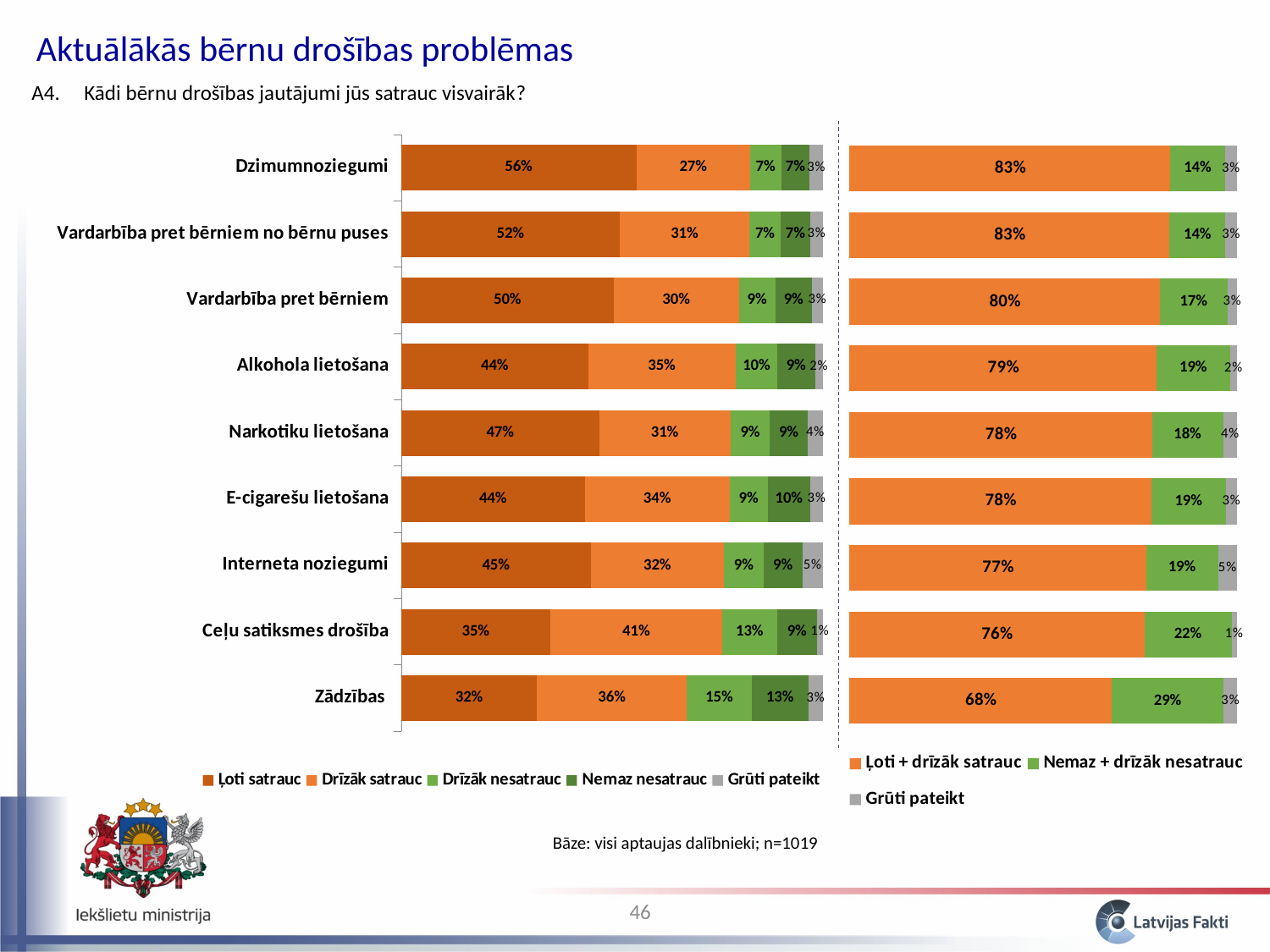

Aktuālākās bērnu drošības problēmas
A4. 	 Kādi bērnu drošības jautājumi jūs satrauc visvairāk?

### Chart

| Category | Ļoti satrauc | Drīzāk satrauc | Drīzāk nesatrauc | Nemaz nesatrauc | Grūti pateikt |
|---|---|---|---|---|---|
| Zādzības  | 0.321747990906121 | 0.35557531139982124 | 0.15415324389815385 | 0.13435549630117088 | 0.03416795749473307 |
| Ceļu satiksmes drošība | 0.35329691107492533 | 0.407868051347565 | 0.1310005101983686 | 0.09359310058108367 | 0.014241426798057528 |
| Interneta noziegumi | 0.44946655940873165 | 0.3161591057616102 | 0.0942259973373862 | 0.0914138659961214 | 0.048734471496150726 |
| E-cigarešu lietošana | 0.43512155828795757 | 0.3440565488383553 | 0.09000486574641409 | 0.10181422269553744 | 0.02900280443173582 |
| Narkotiku lietošana | 0.4693023601959206 | 0.31179593678920237 | 0.09346023652864015 | 0.08986415494464305 | 0.035577311541593694 |
| Alkohola lietošana | 0.44298575265013435 | 0.35009259158059214 | 0.09940518274233077 | 0.0888207230158671 | 0.0186957500110758 |
| Vardarbība pret bērniem | 0.5032983510666138 | 0.2982096376836246 | 0.08572034216851007 | 0.08757141547847526 | 0.02520025360277621 |
| Vardarbība pret bērniem no bērnu puses | 0.51779235708784 | 0.3083728424170459 | 0.07379353160210737 | 0.07013932181891092 | 0.029901947074095506 |
| Dzimumnoziegumi | 0.5572834618084795 | 0.27083702198571546 | 0.07317384332249265 | 0.06775764451727341 | 0.030948028366039007 |

### Chart

| Category | Ļoti + drīzāk satrauc | Nemaz + drīzāk nesatrauc | Grūti pateikt |
|---|---|---|---|
| Zādzības  | 0.6773233023059422 | 0.28850874019932476 | 0.03416795749473307 |
| Ceļu satiksmes drošība | 0.7611649624224904 | 0.22459361077945228 | 0.014241426798057528 |
| Interneta noziegumi | 0.7656256651703418 | 0.18563986333350763 | 0.048734471496150726 |
| E-cigarešu lietošana | 0.7791781071263127 | 0.19181908844195153 | 0.02900280443173582 |
| Narkotiku lietošana | 0.781098296985123 | 0.1833243914732832 | 0.035577311541593694 |
| Alkohola lietošana | 0.7930783442307265 | 0.1882259057581979 | 0.0186957500110758 |
| Vardarbība pret bērniem | 0.8015079887502384 | 0.17329175764698534 | 0.02520025360277621 |
| Vardarbība pret bērniem no bērnu puses | 0.826165199504886 | 0.14393285342101828 | 0.029901947074095506 |
| Dzimumnoziegumi | 0.8281204837941951 | 0.14093148783976606 | 0.030948028366039007 |
Bāze: visi aptaujas dalībnieki; n=1019
46